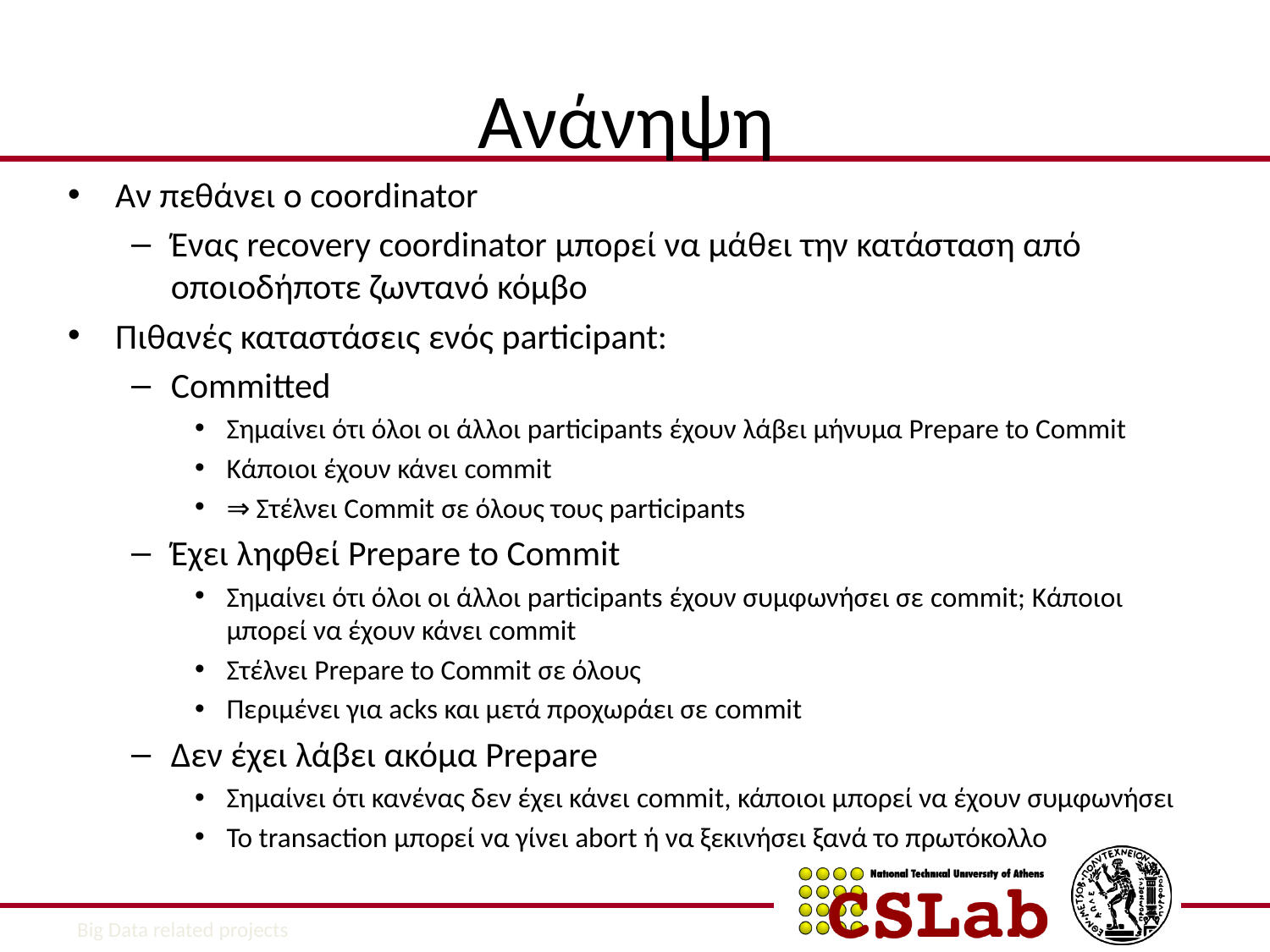

# Ανάνηψη
Αν πεθάνει ο coordinator
Ένας recovery coordinator μπορεί να μάθει την κατάσταση από οποιοδήποτε ζωντανό κόμβο
Πιθανές καταστάσεις ενός participant:
Committed
Σημαίνει ότι όλοι οι άλλοι participants έχουν λάβει μήνυμα Prepare to Commit
Κάποιοι έχουν κάνει commit
⇒ Στέλνει Commit σε όλους τους participants
Έχει ληφθεί Prepare to Commit
Σημαίνει ότι όλοι οι άλλοι participants έχουν συμφωνήσει σε commit; Κάποιοι μπορεί να έχουν κάνει commit
Στέλνει Prepare to Commit σε όλους
Περιμένει για acks και μετά προχωράει σε commit
Δεν έχει λάβει ακόμα Prepare
Σημαίνει ότι κανένας δεν έχει κάνει commit, κάποιοι μπορεί να έχουν συμφωνήσει
Το transaction μπορεί να γίνει abort ή να ξεκινήσει ξανά το πρωτόκολλο